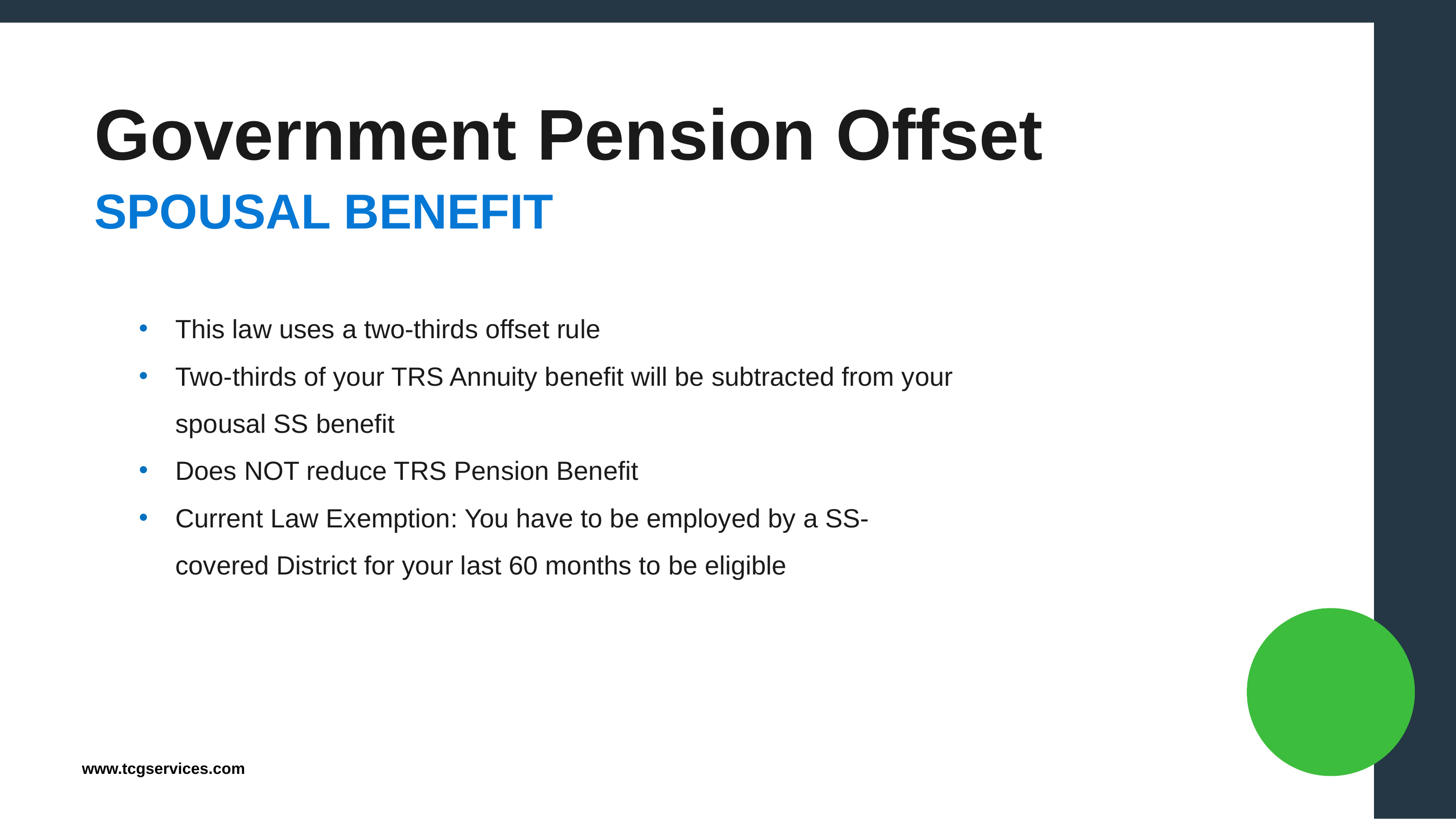

# Government Pension Offset
SPOUSAL BENEFIT
This law uses a two-thirds offset rule
Two-thirds of your TRS Annuity benefit will be subtracted from your spousal SS benefit
Does NOT reduce TRS Pension Benefit
Current Law Exemption: You have to be employed by a SS- covered District for your last 60 months to be eligible
www.tcgservices.com